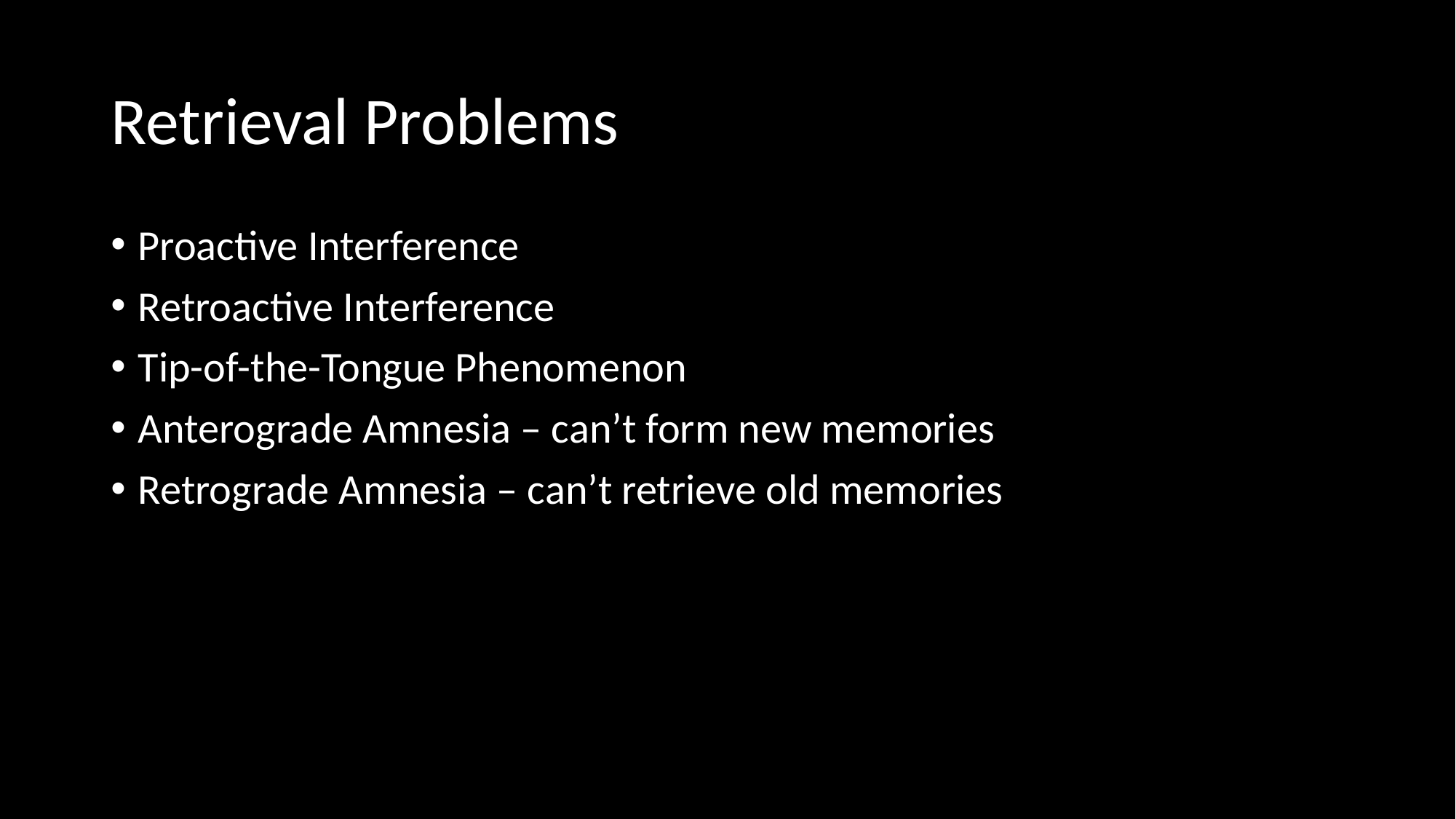

# Retrieval Problems
Proactive Interference
Retroactive Interference
Tip-of-the-Tongue Phenomenon
Anterograde Amnesia – can’t form new memories
Retrograde Amnesia – can’t retrieve old memories